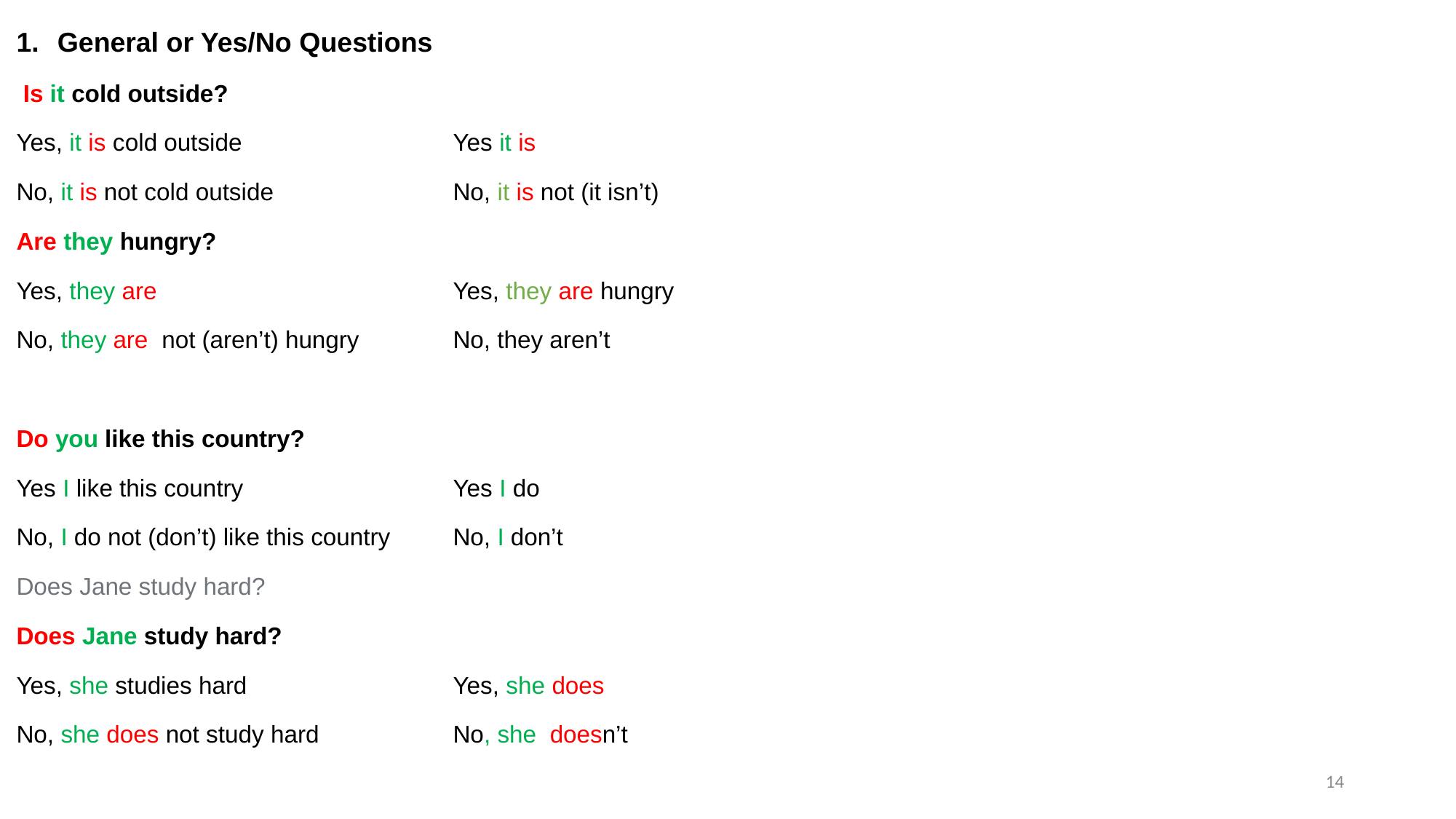

General or Yes/No Questions
 Is it cold outside?
Yes, it is cold outside 		Yes it is
No, it is not cold outside 		No, it is not (it isn’t)
Are they hungry?
Yes, they are     			Yes, they are hungry
No, they are  not (aren’t) hungry 	No, they aren’t

Do you like this country?
Yes I like this country            		Yes I do
No, I do not (don’t) like this country  	No, I don’t
Does Jane study hard?
Does Jane study hard?
Yes, she studies hard 		Yes, she does
No, she does not study hard 		No, she  doesn’t
14